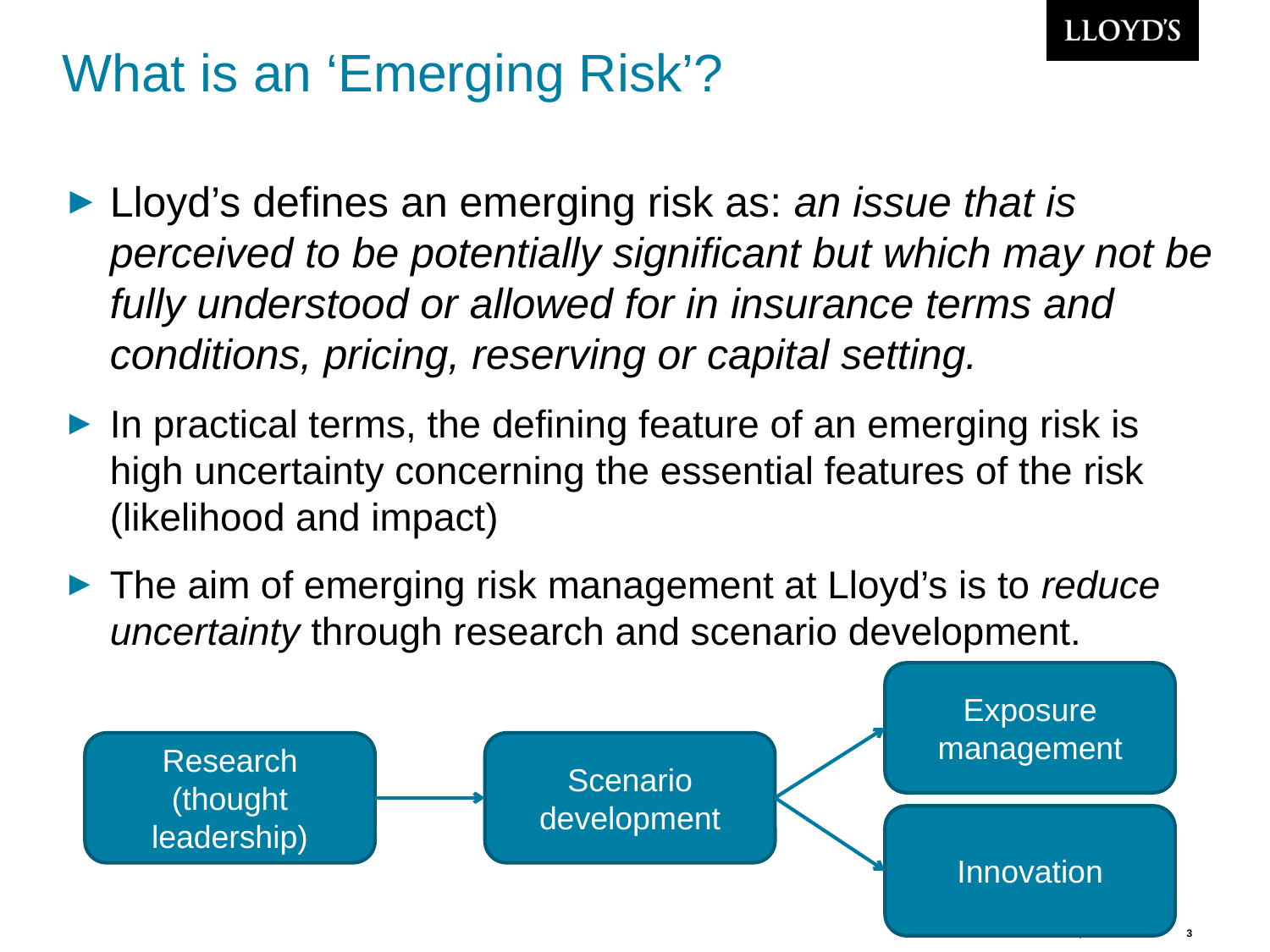

# What is an ‘Emerging Risk’?
Lloyd’s defines an emerging risk as: an issue that is perceived to be potentially significant but which may not be fully understood or allowed for in insurance terms and conditions, pricing, reserving or capital setting.
In practical terms, the defining feature of an emerging risk is high uncertainty concerning the essential features of the risk (likelihood and impact)
The aim of emerging risk management at Lloyd’s is to reduce uncertainty through research and scenario development.
Exposure management
Research (thought leadership)
Scenario development
Innovation